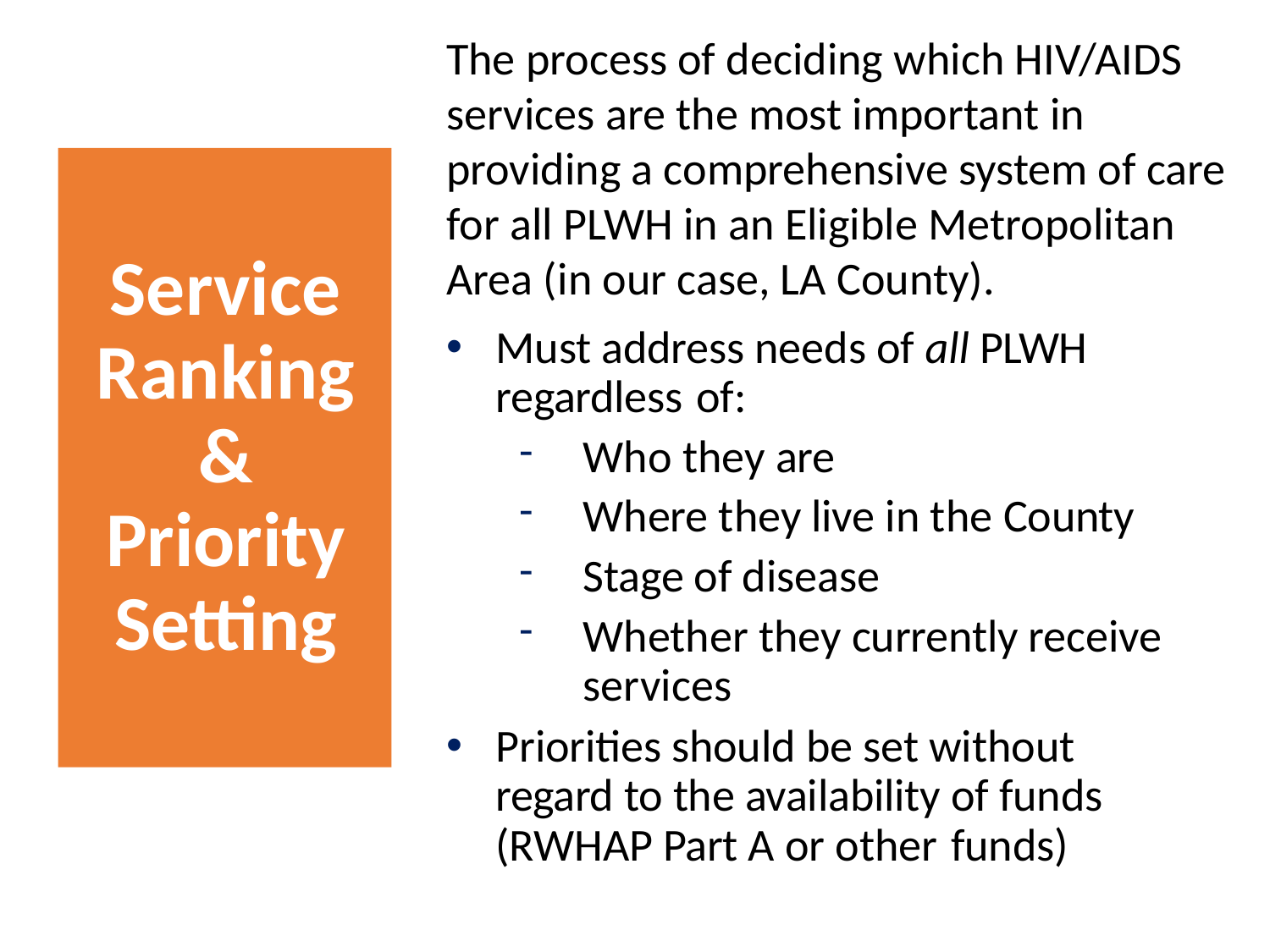

The process of deciding which HIV/AIDS services are the most important in providing a comprehensive system of care for all PLWH in an Eligible Metropolitan Area (in our case, LA County).
# Service Ranking & Priority Setting
Must address needs of all PLWH regardless of:
Who they are
Where they live in the County
Stage of disease
Whether they currently receive services
Priorities should be set without regard to the availability of funds (RWHAP Part A or other funds)